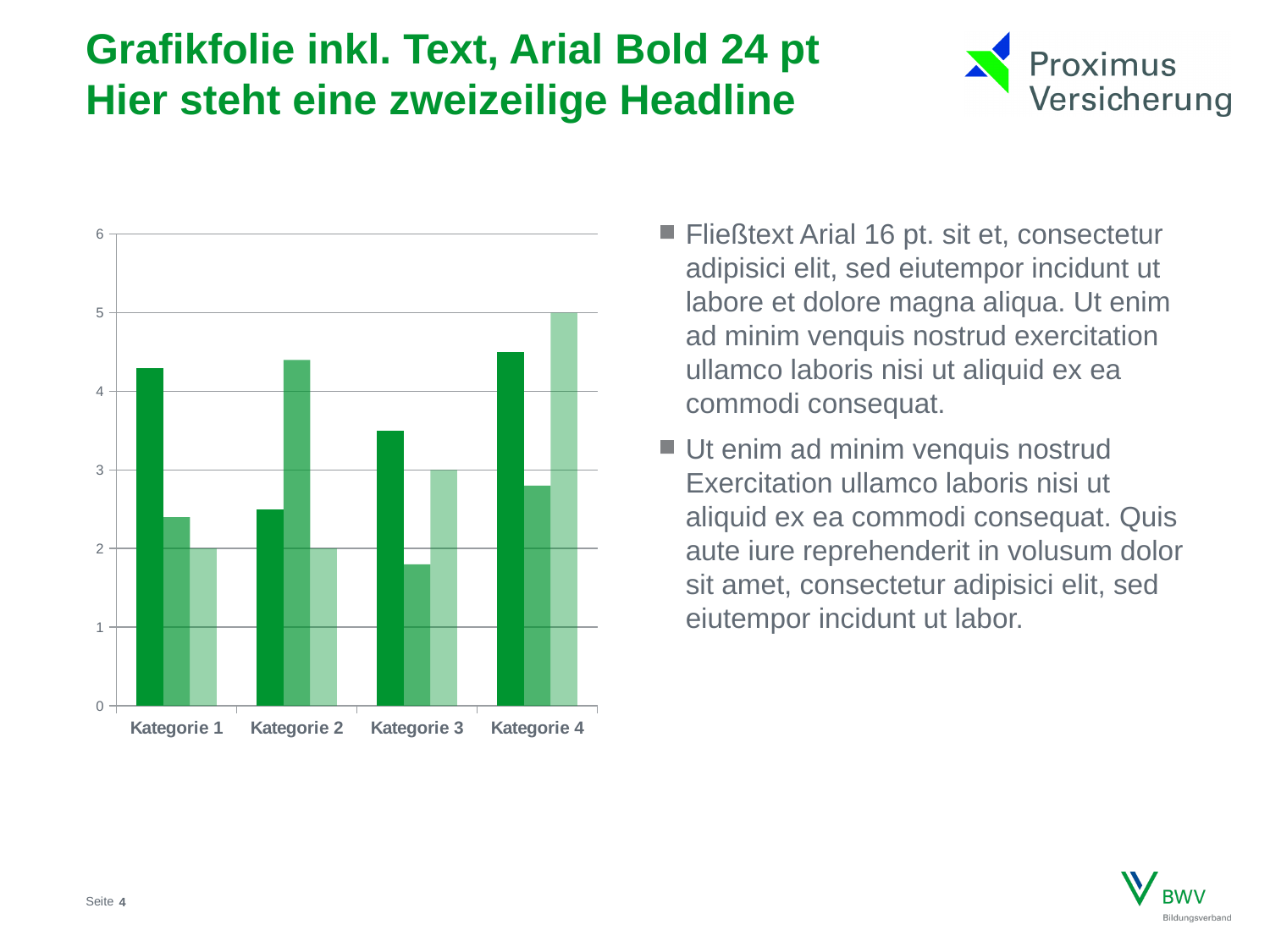

# Grafikfolie inkl. Text, Arial Bold 24 pt Hier steht eine zweizeilige Headline

### Chart

| Category | Datenreihe 1 | Datenreihe 2 | Datenreihe 3 |
|---|---|---|---|
| Kategorie 1 | 4.3 | 2.4 | 2.0 |
| Kategorie 2 | 2.5 | 4.4 | 2.0 |
| Kategorie 3 | 3.5 | 1.8 | 3.0 |
| Kategorie 4 | 4.5 | 2.8 | 5.0 |
Fließtext Arial 16 pt. sit et, consectetur adipisici elit, sed eiutempor incidunt ut labore et dolore magna aliqua. Ut enim ad minim venquis nostrud exercitation ullamco laboris nisi ut aliquid ex ea commodi consequat.
Ut enim ad minim venquis nostrud
Exercitation ullamco laboris nisi ut aliquid ex ea commodi consequat. Quis aute iure reprehenderit in volusum dolor sit amet, consectetur adipisici elit, sed eiutempor incidunt ut labor.
4